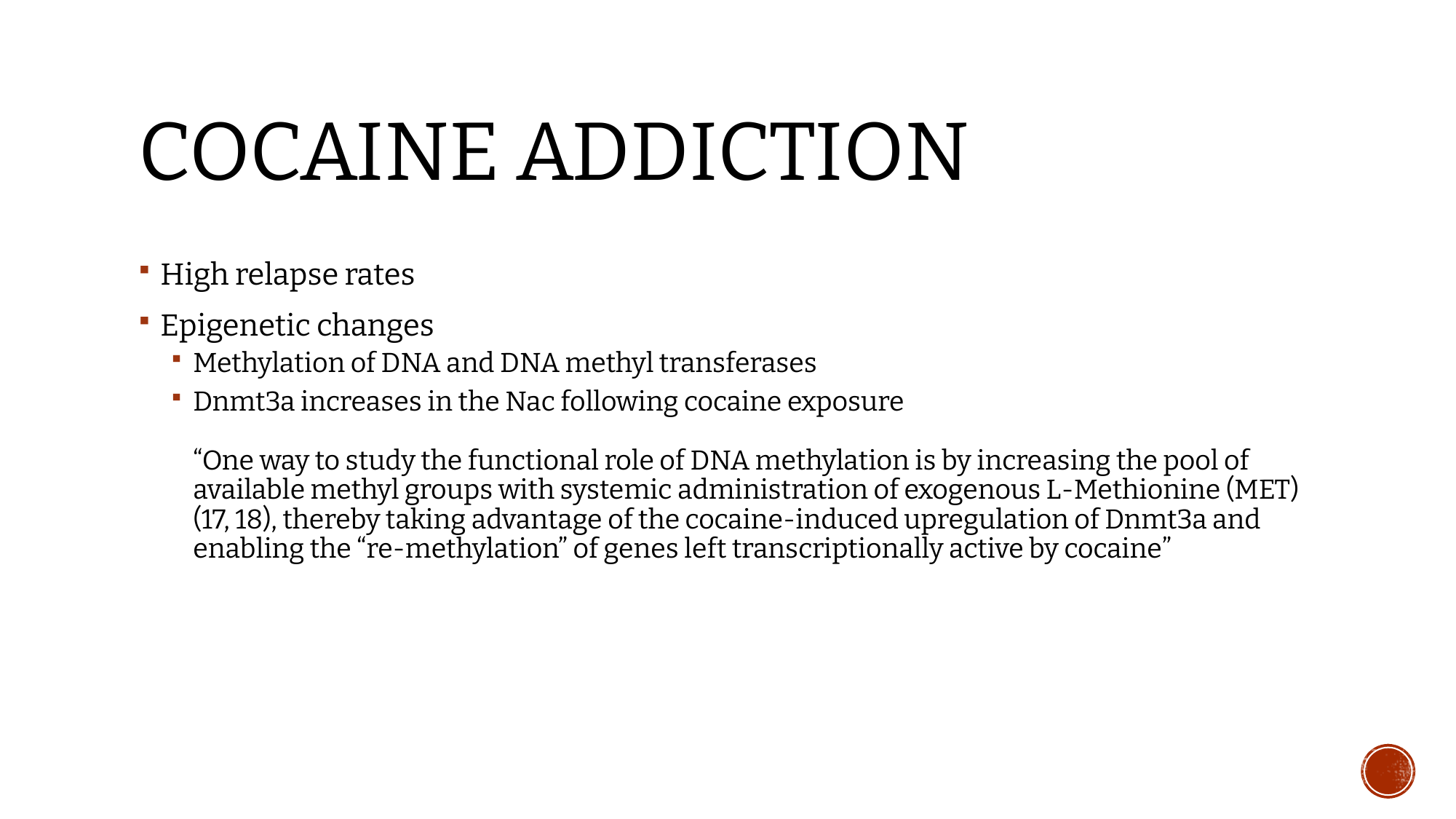

# Cocaine addiction
High relapse rates
Epigenetic changes
Methylation of DNA and DNA methyl transferases
Dnmt3a increases in the Nac following cocaine exposure
“One way to study the functional role of DNA methylation is by increasing the pool of available methyl groups with systemic administration of exogenous L-Methionine (MET) (17, 18), thereby taking advantage of the cocaine-induced upregulation of Dnmt3a and enabling the “re-methylation” of genes left transcriptionally active by cocaine”